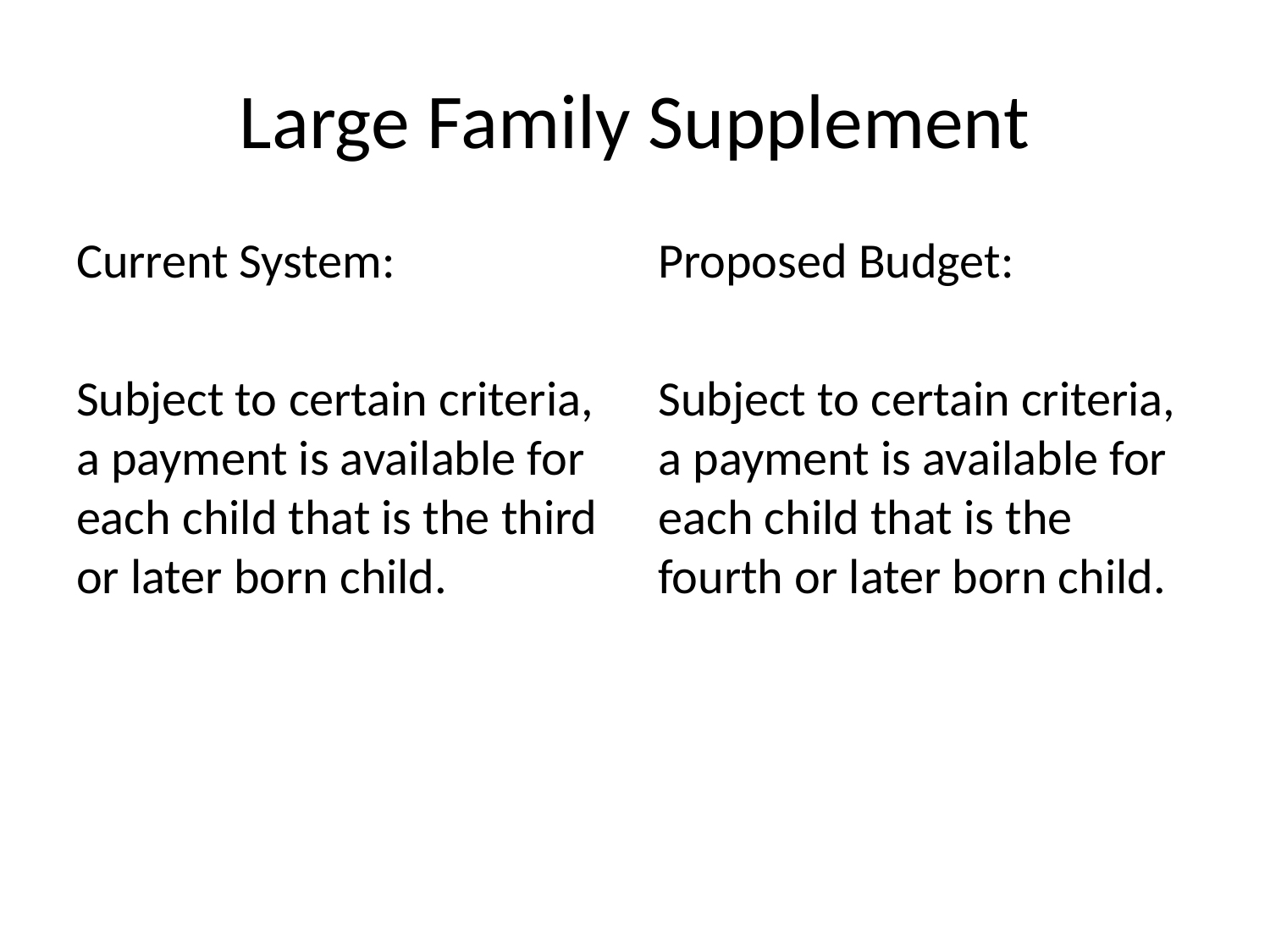

# Large Family Supplement
Current System:

Subject to certain criteria, a payment is available for each child that is the third or later born child.
Proposed Budget:

Subject to certain criteria, a payment is available for each child that is the fourth or later born child.